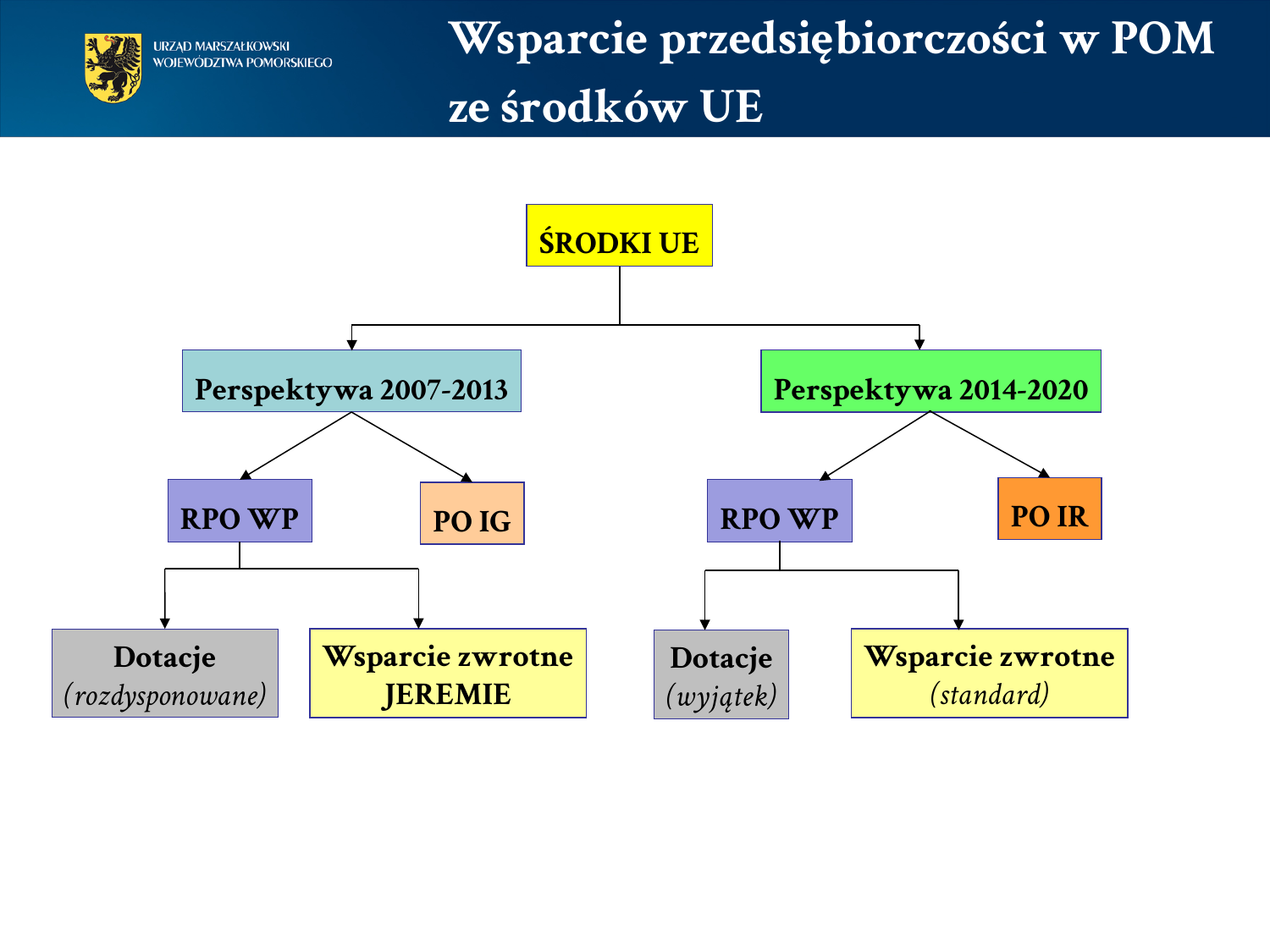

Wsparcie przedsiębiorczości w POM
ze środków UE
ŚRODKI UE
Perspektywa 2014-2020
Perspektywa 2007-2013
PO IR
RPO WP
RPO WP
PO IG
Wsparcie zwrotne
JEREMIE
Wsparcie zwrotne
(standard)
Dotacje
(rozdysponowane)
Dotacje
(wyjątek)